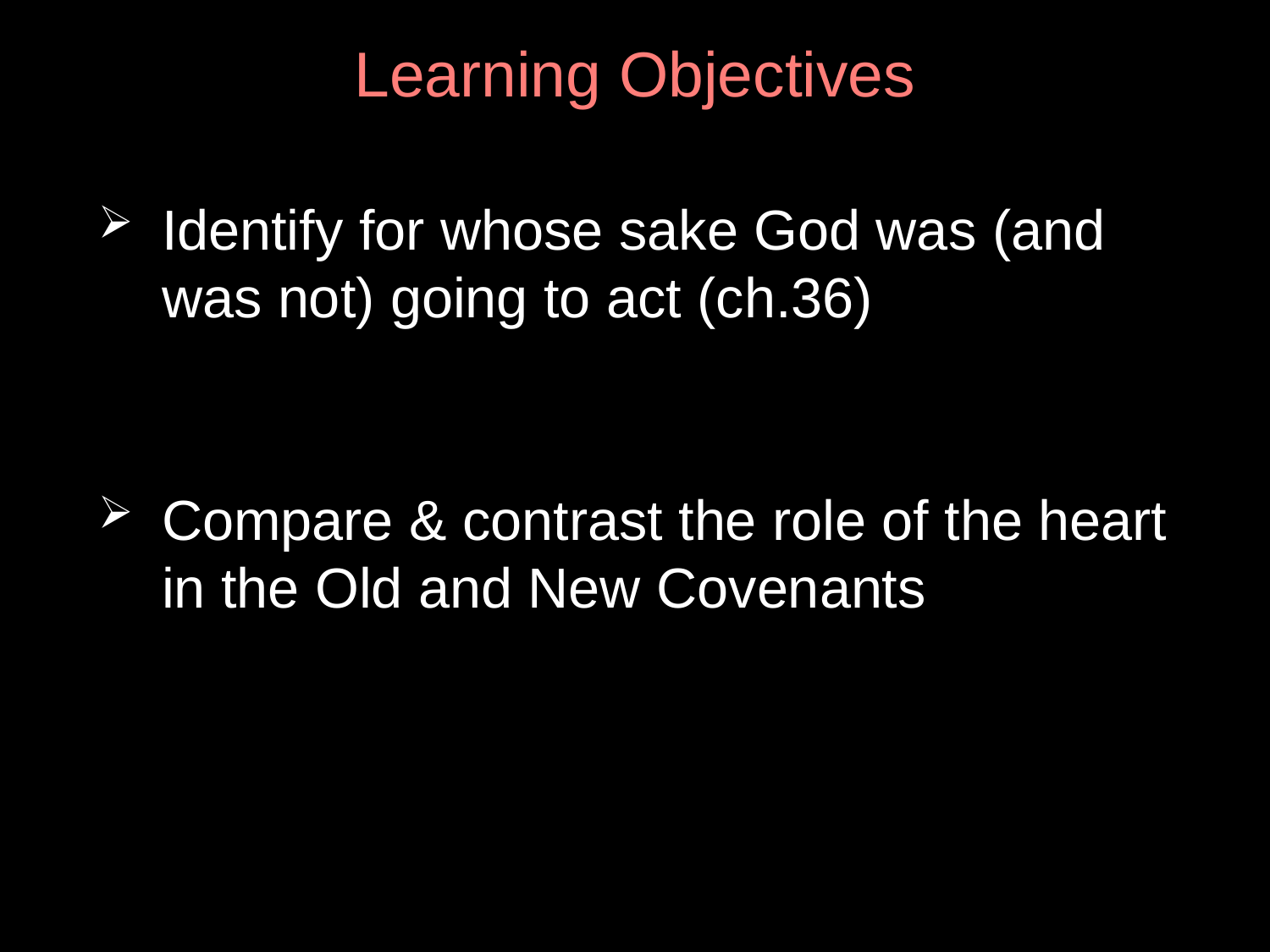

# Learning Objectives
Identify for whose sake God was (and was not) going to act (ch.36)
Compare & contrast the role of the heart in the Old and New Covenants